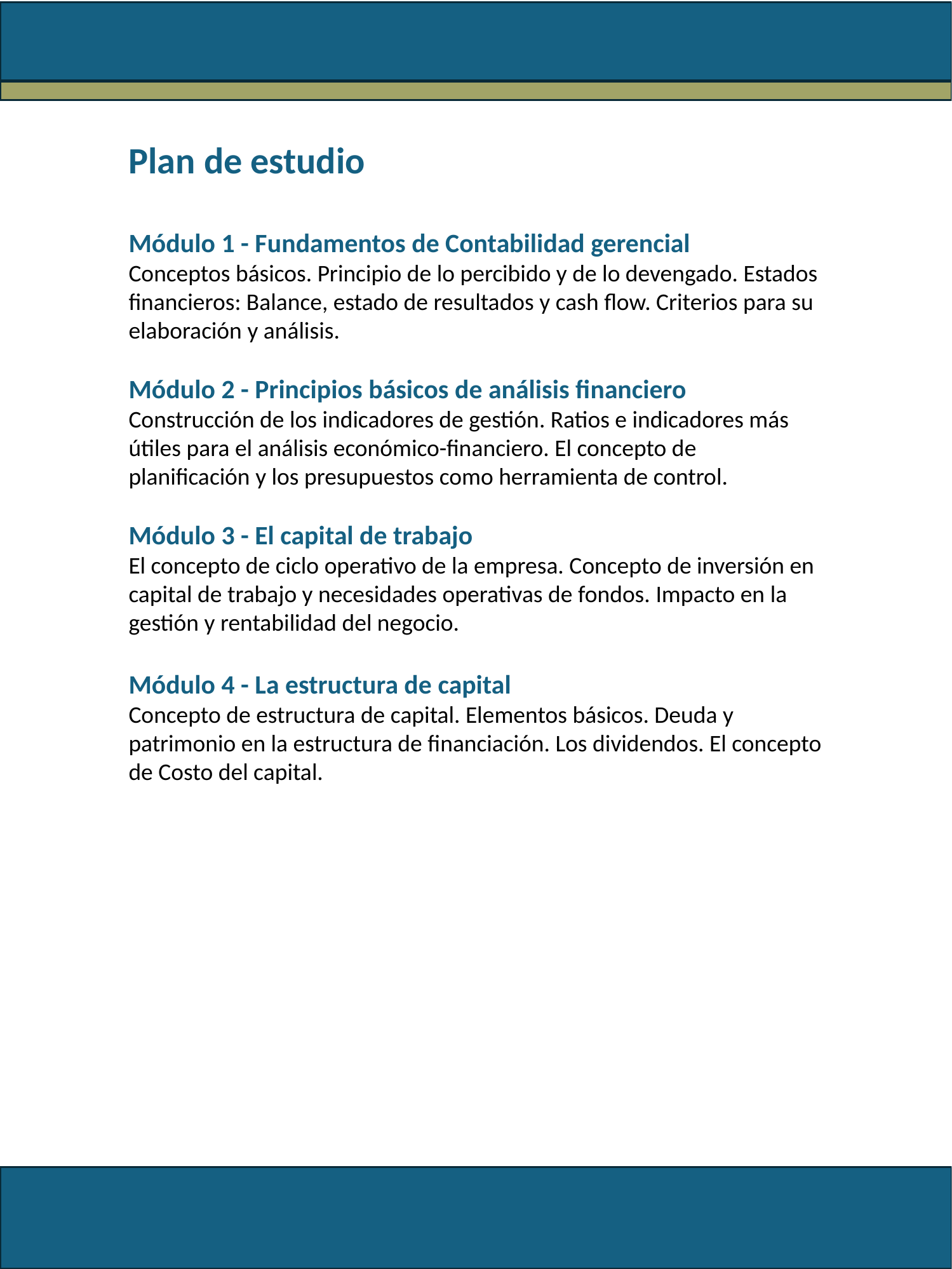

Plan de estudio

Módulo 1 - Fundamentos de Contabilidad gerencial
Conceptos básicos. Principio de lo percibido y de lo devengado. Estados financieros: Balance, estado de resultados y cash flow. Criterios para su elaboración y análisis.

Módulo 2 - Principios básicos de análisis financiero
Construcción de los indicadores de gestión. Ratios e indicadores más útiles para el análisis económico-financiero. El concepto de planificación y los presupuestos como herramienta de control.

Módulo 3 - El capital de trabajo
El concepto de ciclo operativo de la empresa. Concepto de inversión en capital de trabajo y necesidades operativas de fondos. Impacto en la gestión y rentabilidad del negocio.

Módulo 4 - La estructura de capital
Concepto de estructura de capital. Elementos básicos. Deuda y patrimonio en la estructura de financiación. Los dividendos. El concepto de Costo del capital.